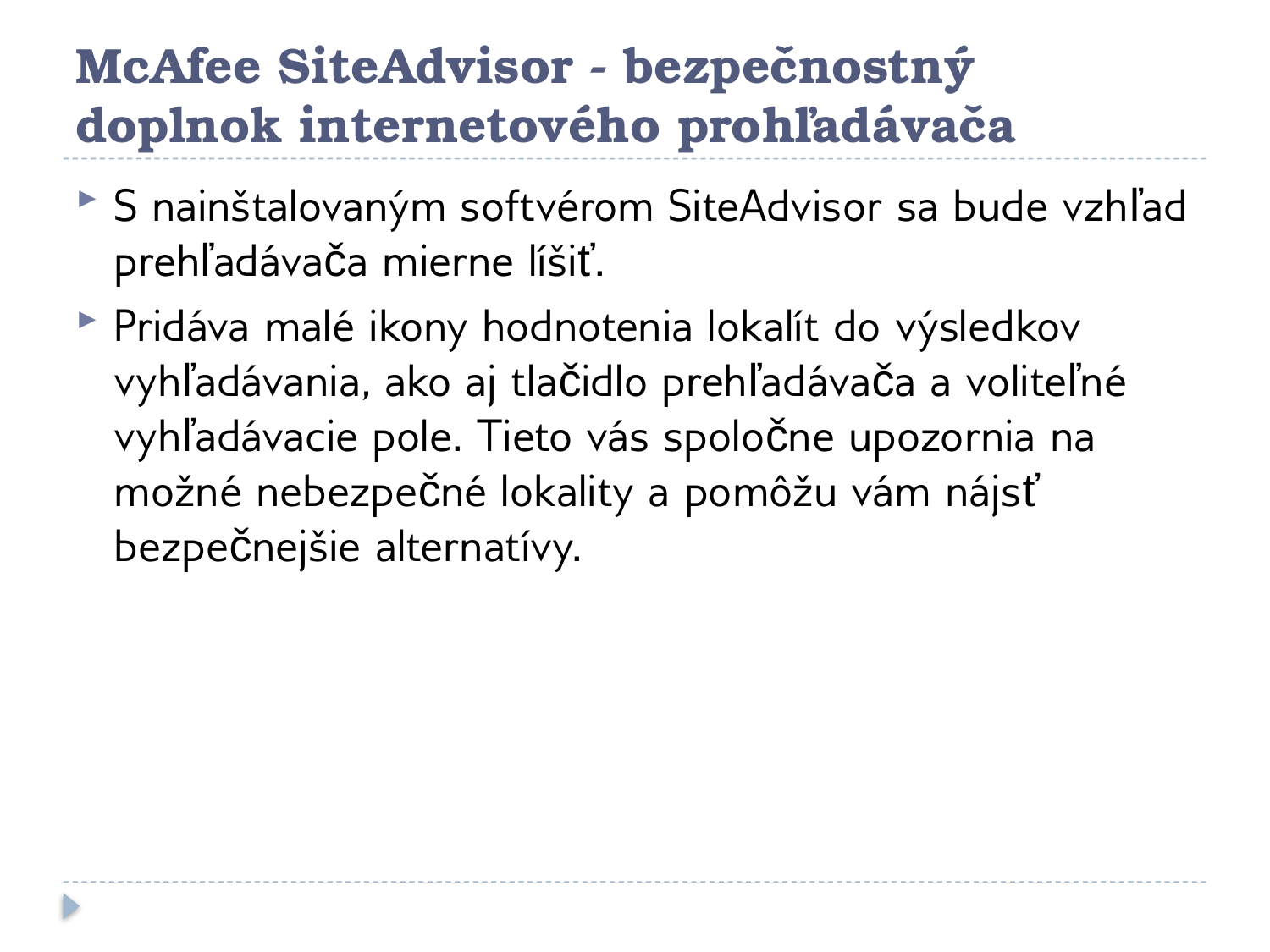

# McAfee SiteAdvisor - bezpečnostný doplnok internetového prohľadávača
S nainštalovaným softvérom SiteAdvisor sa bude vzhľad prehľadávača mierne líšiť.
Pridáva malé ikony hodnotenia lokalít do výsledkov vyhľadávania, ako aj tlačidlo prehľadávača a voliteľné vyhľadávacie pole. Tieto vás spoločne upozornia na možné nebezpečné lokality a pomôžu vám nájsť bezpečnejšie alternatívy.